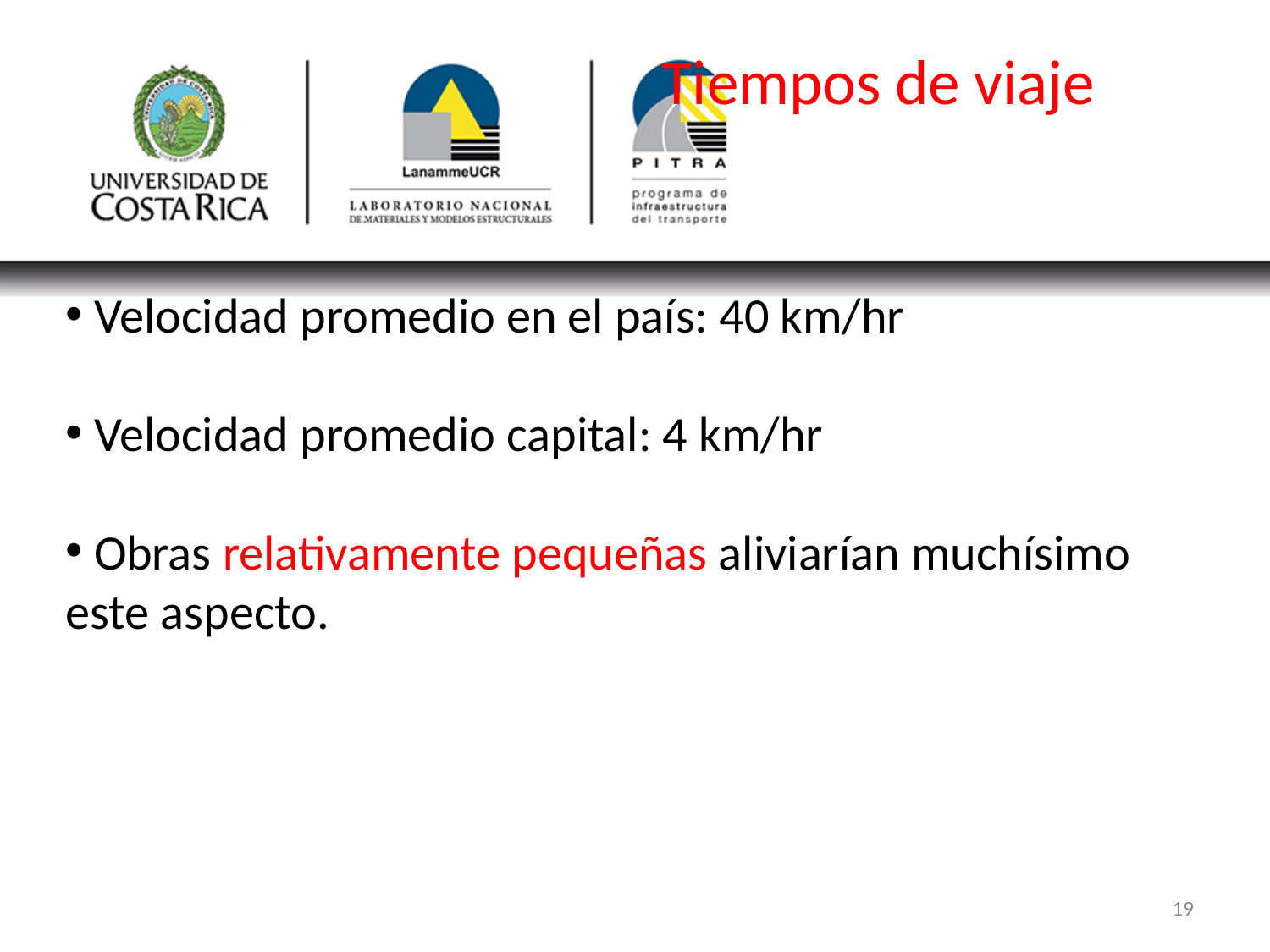

Tiempos de viaje
 Velocidad promedio en el país: 40 km/hr

 Velocidad promedio capital: 4 km/hr

 Obras relativamente pequeñas aliviarían muchísimo este aspecto.
19